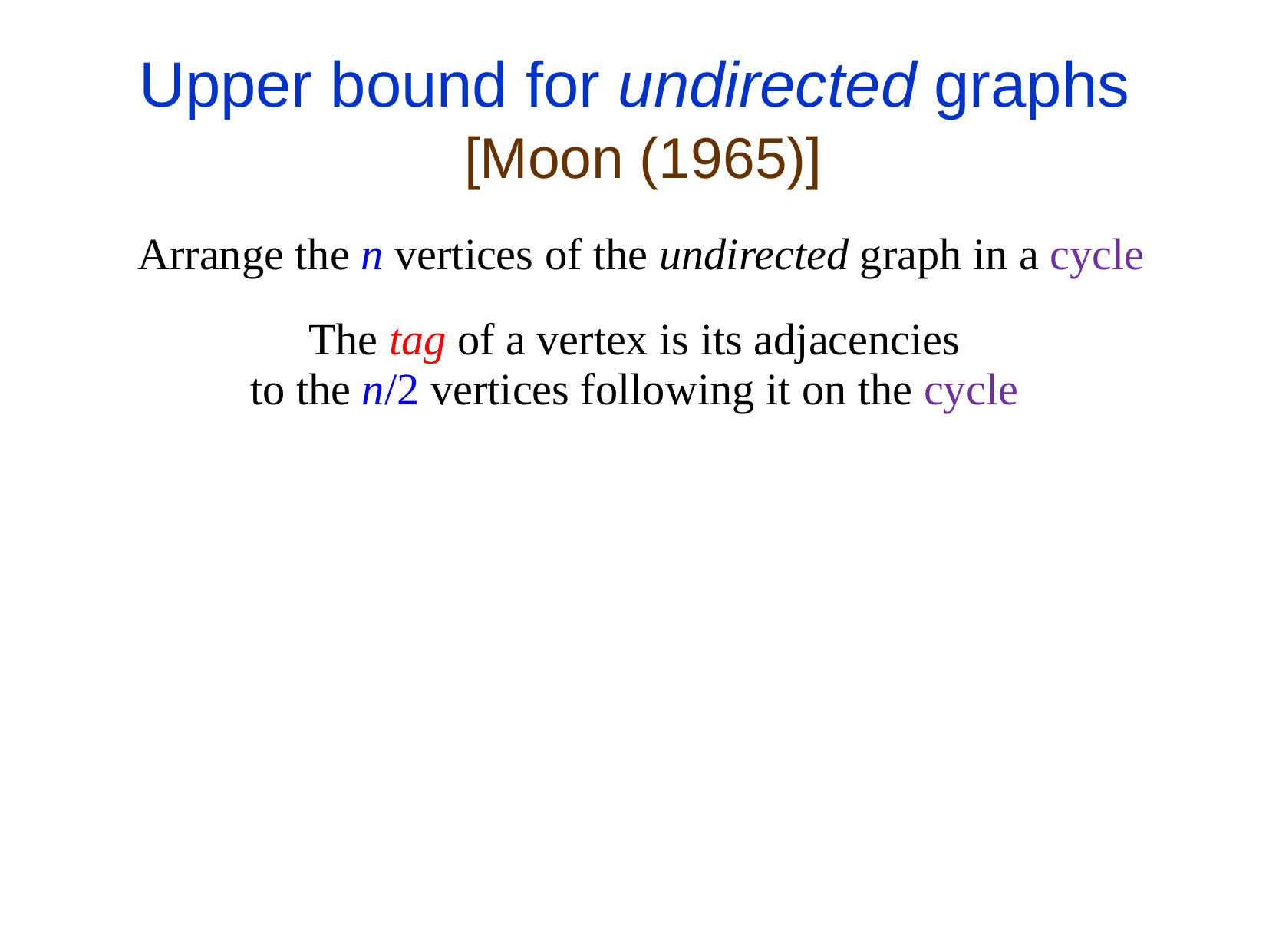

Upper bound for undirected graphs
 [Moon (1965)]
 Arrange the n vertices of the undirected graph in a cycle
 The tag of a vertex is its adjacencies
to the n/2 vertices following it on the cycle